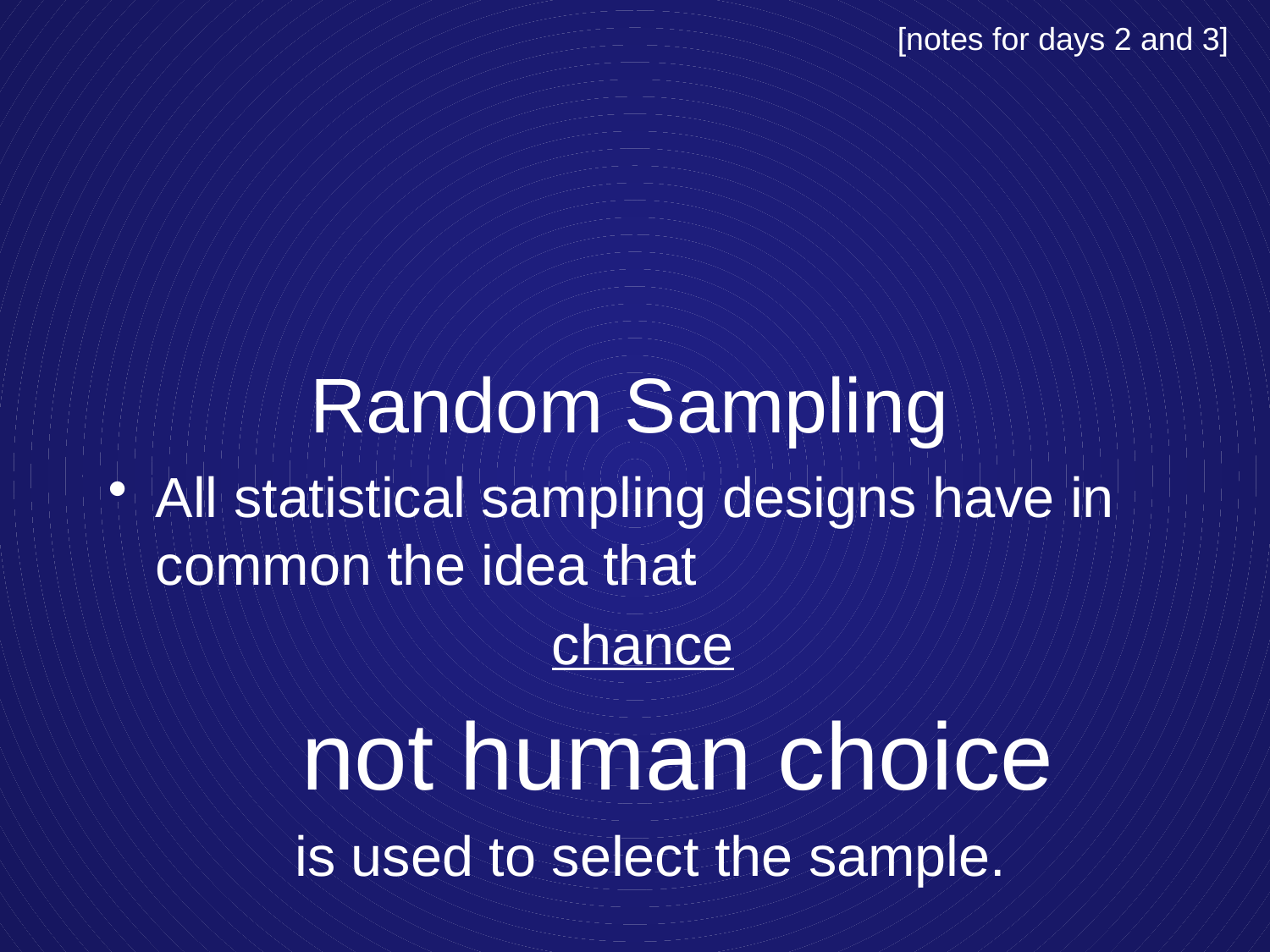

[notes for days 2 and 3]
# Random Sampling
All statistical sampling designs have in common the idea that
chance
  not human choice
is used to select the sample.